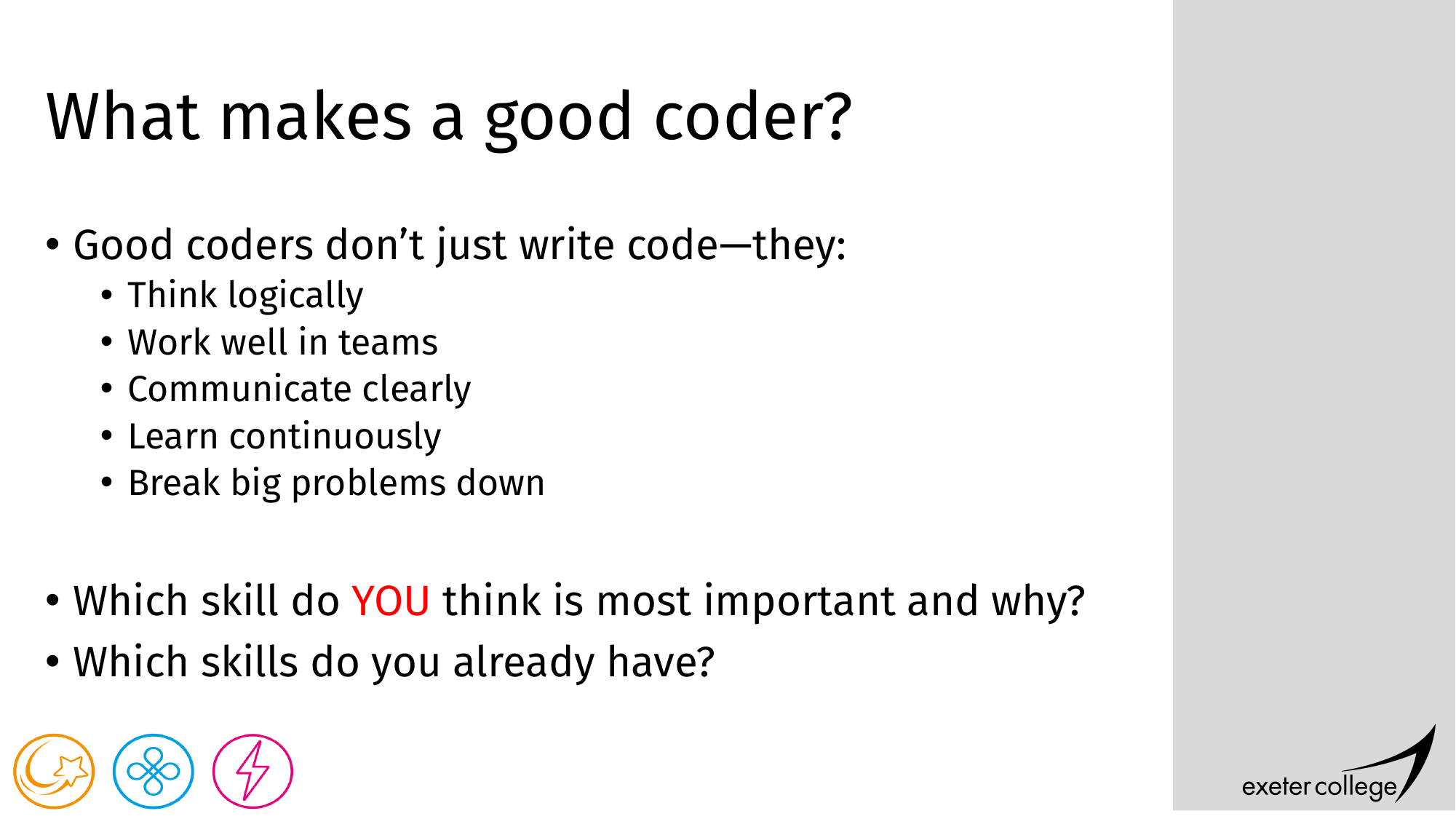

# What makes a good coder?
Good coders don’t just write code—they:
Think logically
Work well in teams
Communicate clearly
Learn continuously
Break big problems down

Which skill do YOU think is most important and why?
Which skills do you already have?